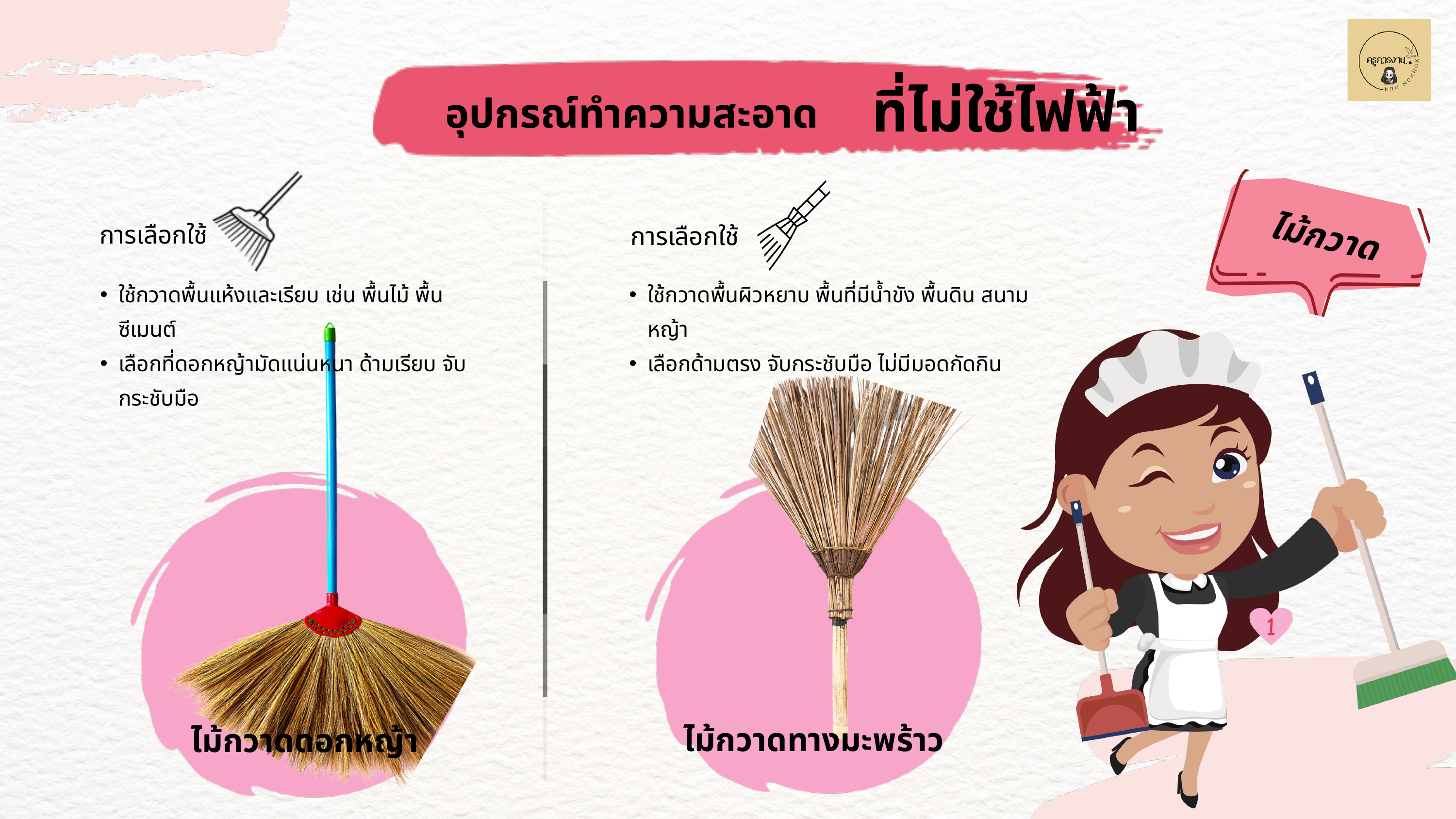

ที่ไม่ใช้ไฟฟ้า

อุปกรณ์ทำความสะอาด

ไม้กวาด
การเลือกใช้
การเลือกใช้
ใช้กวาดพื้นแห้งและเรียบ เช่น พื้นไม้ พื้นซีเมนต์
เลือกที่ดอกหญ้ามัดแน่นหนา ด้ามเรียบ จับกระชับมือ

ใช้กวาดพื้นผิวหยาบ พื้นที่มีน้ำขัง พื้นดิน สนามหญ้า
เลือกด้ามตรง จับกระชับมือ ไม่มีมอดกัดกิน

ไม้กวาดทางมะพร้าว
ไม้กวาดดอกหญ้า